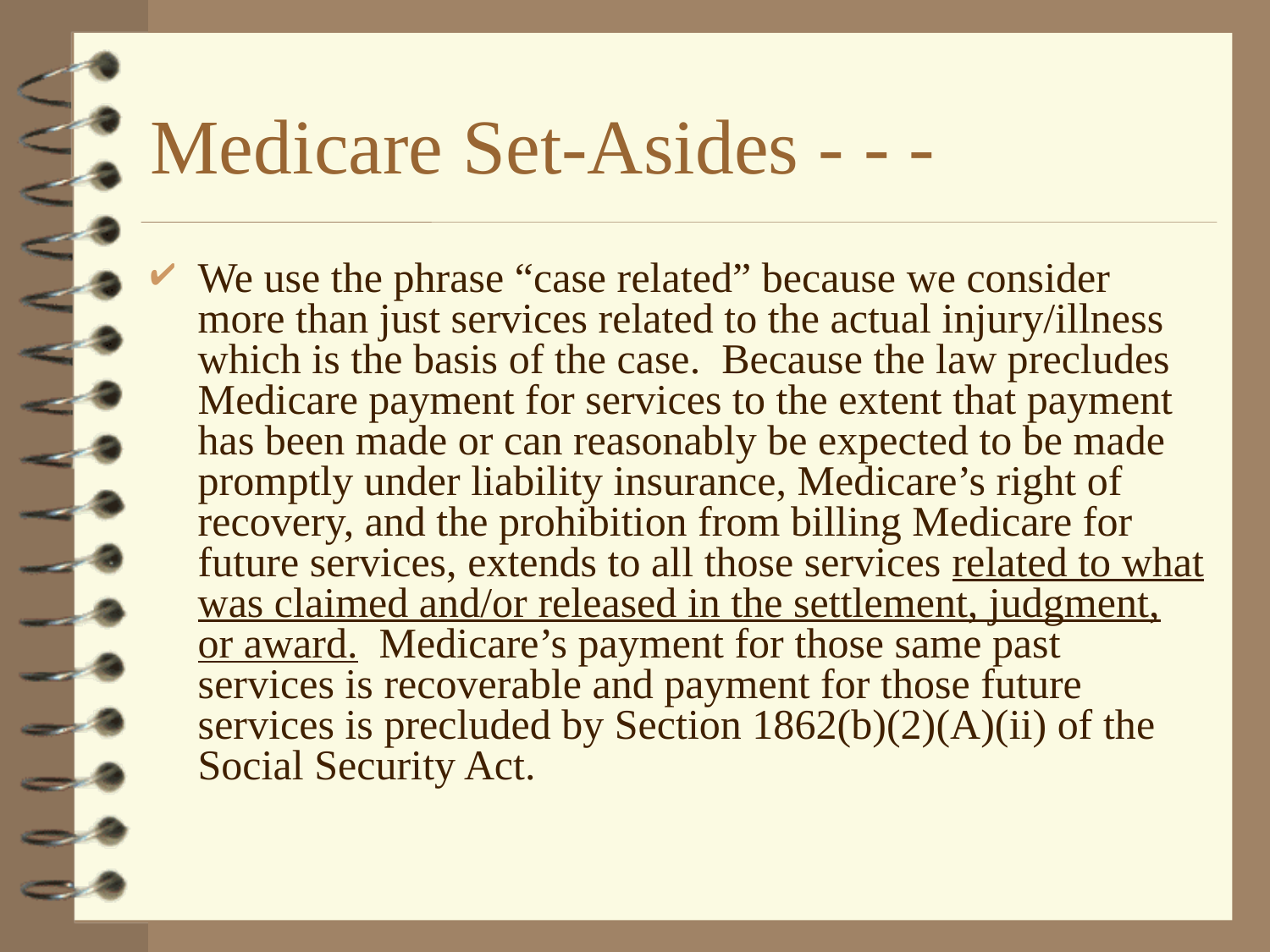

# Medicare Set-Asides - - -
We use the phrase “case related” because we consider more than just services related to the actual injury/illness which is the basis of the case.  Because the law precludes Medicare payment for services to the extent that payment has been made or can reasonably be expected to be made promptly under liability insurance, Medicare’s right of recovery, and the prohibition from billing Medicare for future services, extends to all those services related to what was claimed and/or released in the settlement, judgment, or award.  Medicare’s payment for those same past services is recoverable and payment for those future services is precluded by Section 1862(b)(2)(A)(ii) of the Social Security Act.